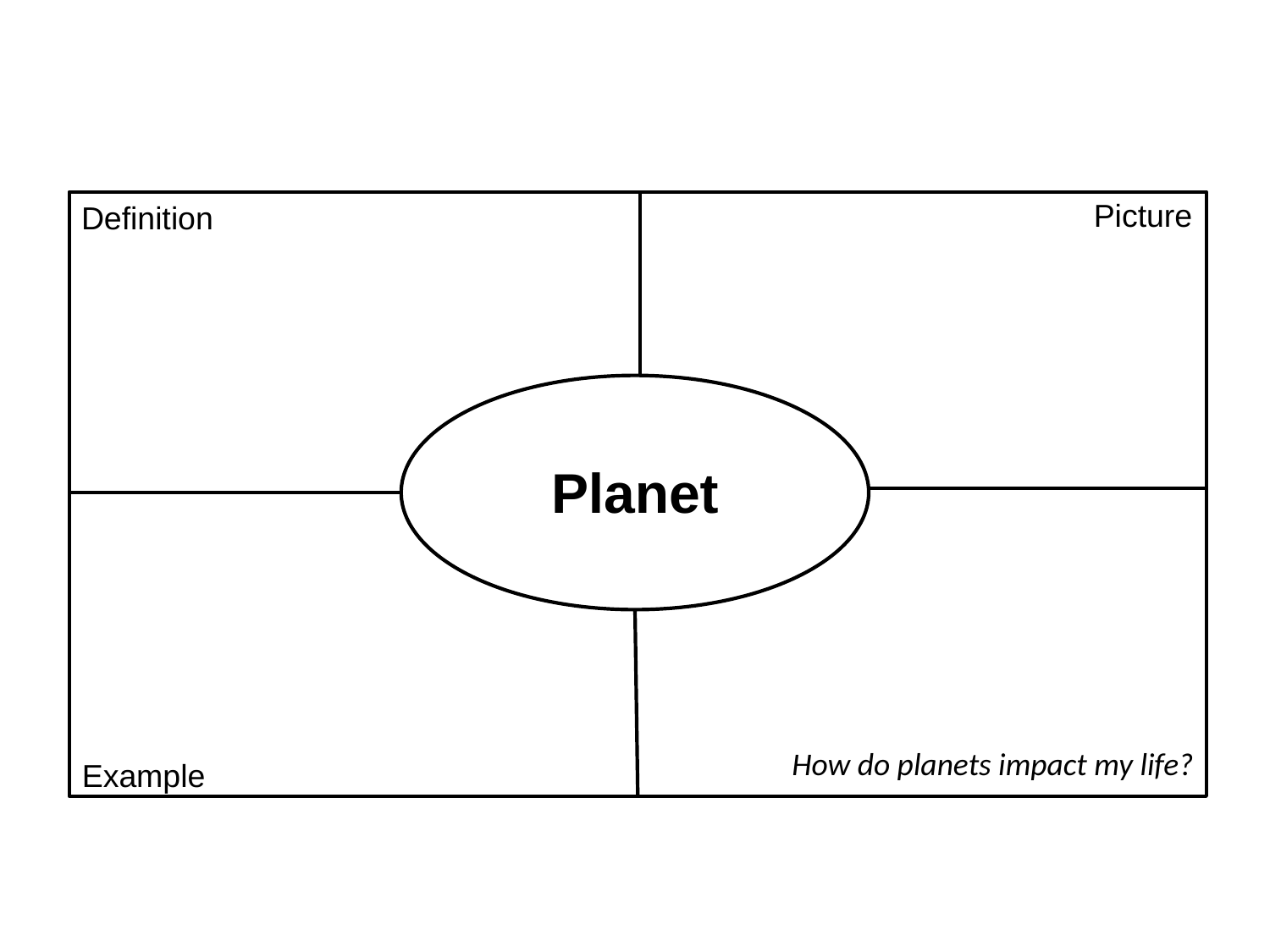

Picture

Definition

Planet
How do planets impact my life?
Example